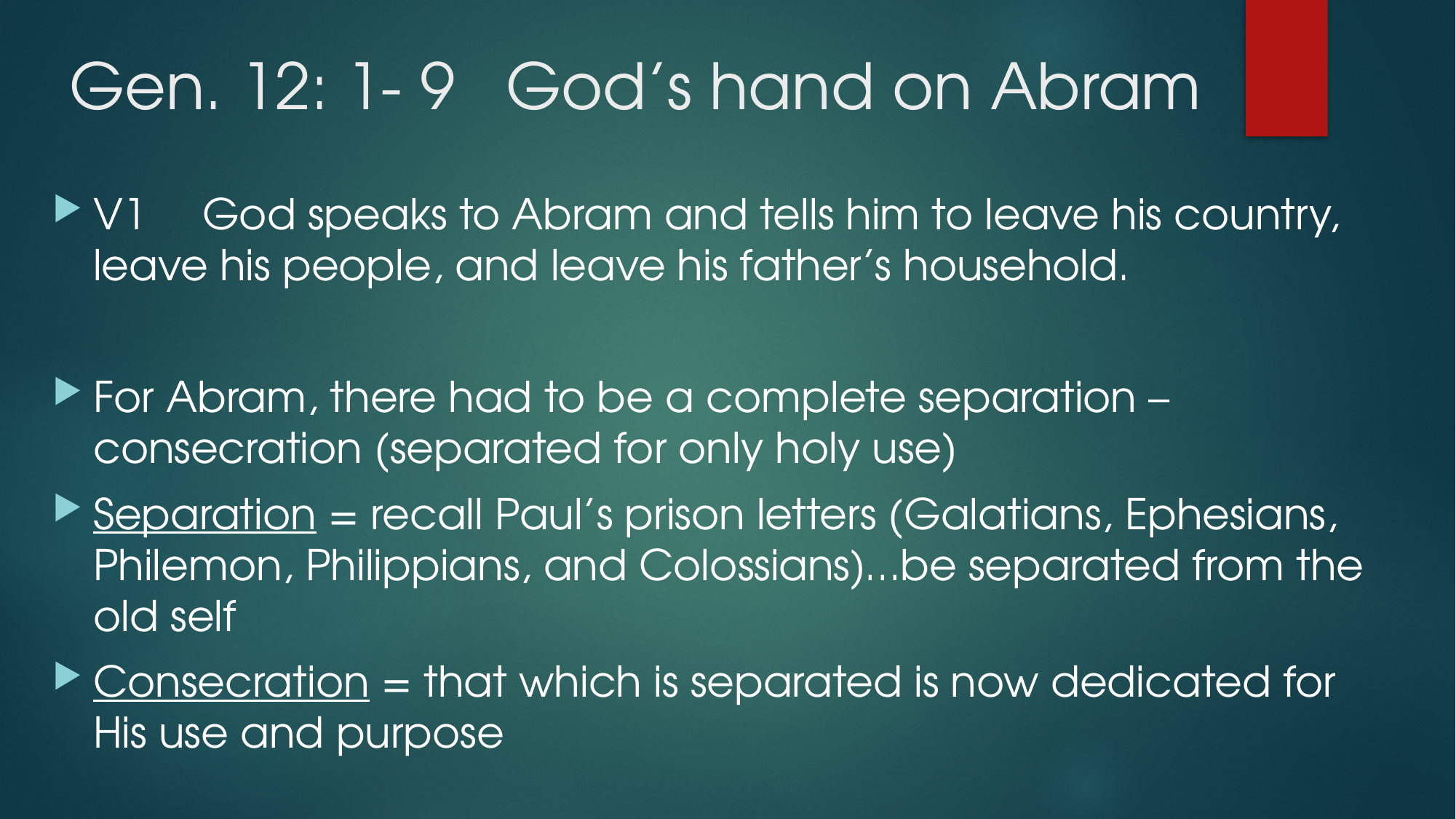

# Gen. 12: 1- 9 	God’s hand on Abram
V1	God speaks to Abram and tells him to leave his country, leave his people, and leave his father’s household.

For Abram, there had to be a complete separation – consecration (separated for only holy use)
Separation = recall Paul’s prison letters (Galatians, Ephesians, Philemon, Philippians, and Colossians)…be separated from the old self
Consecration = that which is separated is now dedicated for His use and purpose